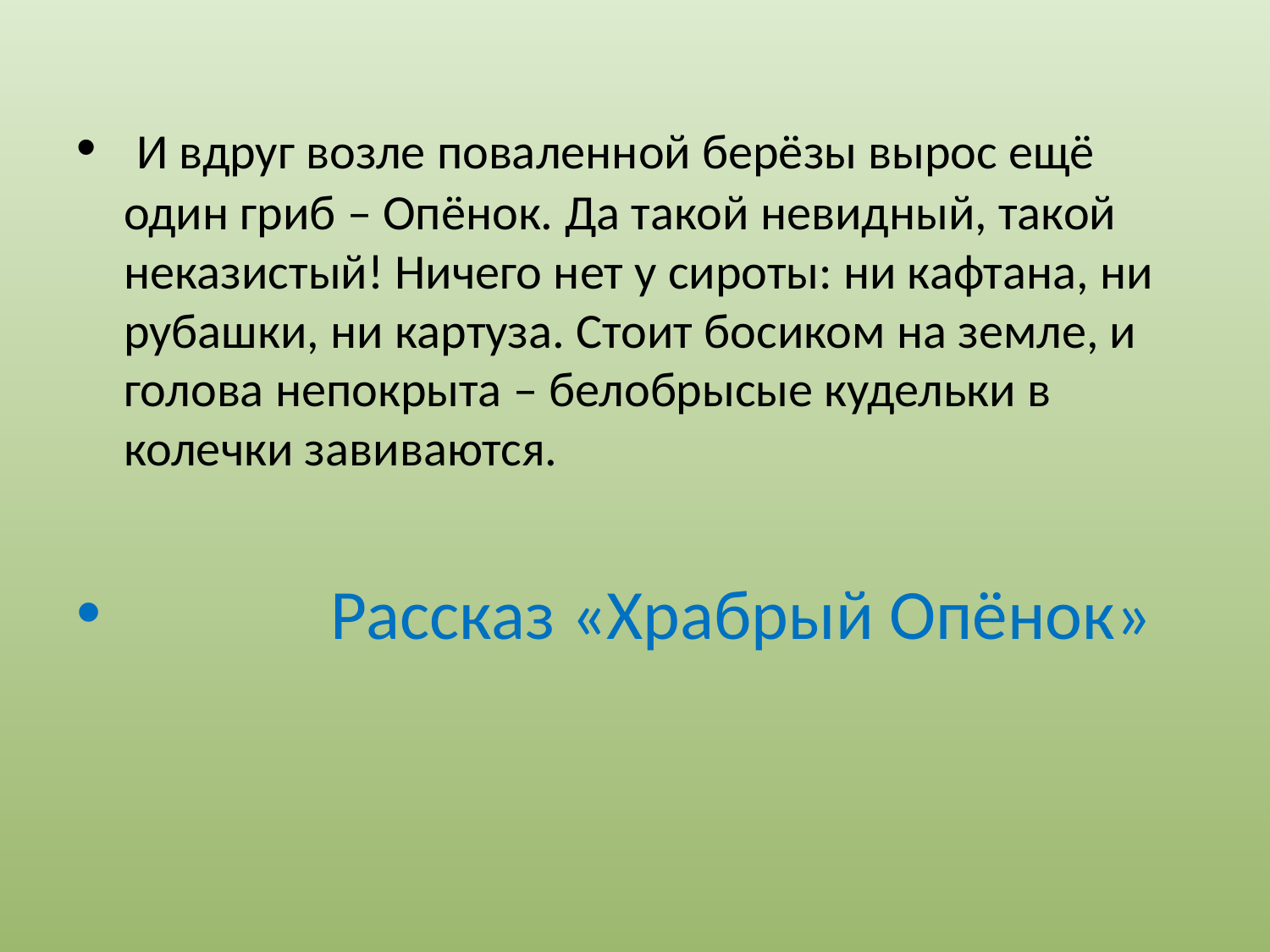

И вдруг возле поваленной берёзы вырос ещё один гриб – Опёнок. Да такой невидный, такой неказистый! Ничего нет у сироты: ни кафтана, ни рубашки, ни картуза. Стоит босиком на земле, и голова непокрыта – белобрысые кудельки в колечки завиваются.

             Рассказ «Храбрый Опёнок»